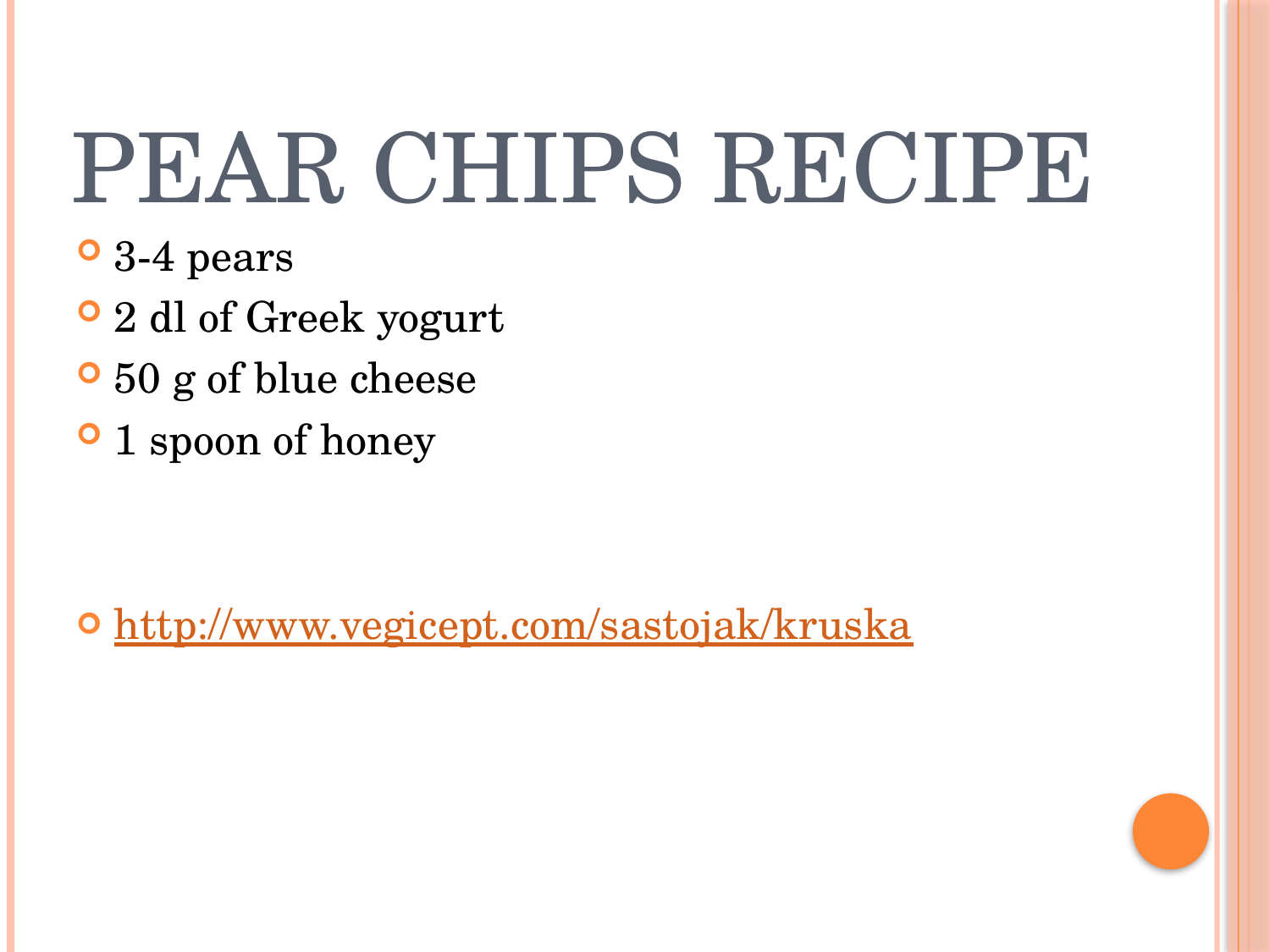

# Pear chips recipe
3-4 pears
2 dl of Greek yogurt
50 g of blue cheese
1 spoon of honey

http://www.vegicept.com/sastojak/kruska